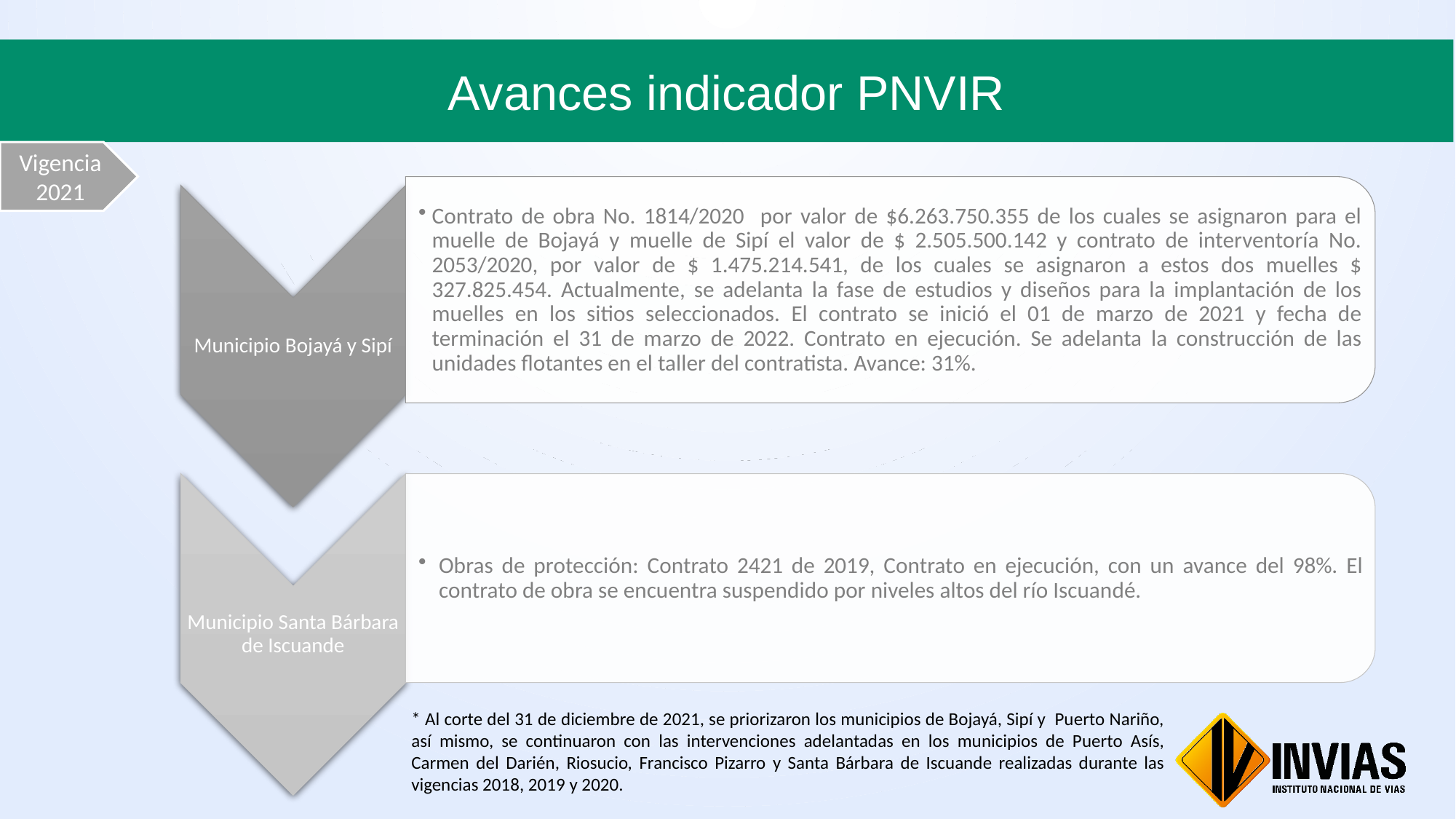

Avances indicador PNVIR
Vigencia 2021
Municipio Bojayá y Sipí
Contrato de obra No. 1814/2020  por valor de $6.263.750.355 de los cuales se asignaron para el muelle de Bojayá y muelle de Sipí el valor de $ 2.505.500.142 y contrato de interventoría No. 2053/2020, por valor de $ 1.475.214.541, de los cuales se asignaron a estos dos muelles $ 327.825.454. Actualmente, se adelanta la fase de estudios y diseños para la implantación de los muelles en los sitios seleccionados. El contrato se inició el 01 de marzo de 2021 y fecha de terminación el 31 de marzo de 2022. Contrato en ejecución. Se adelanta la construcción de las unidades flotantes en el taller del contratista. Avance: 31%.
Municipio Santa Bárbara de Iscuande
Obras de protección: Contrato 2421 de 2019, Contrato en ejecución, con un avance del 98%. El contrato de obra se encuentra suspendido por niveles altos del río Iscuandé.
* Al corte del 31 de diciembre de 2021, se priorizaron los municipios de Bojayá, Sipí y  Puerto Nariño, así mismo, se continuaron con las intervenciones adelantadas en los municipios de Puerto Asís, Carmen del Darién, Riosucio, Francisco Pizarro y Santa Bárbara de Iscuande realizadas durante las vigencias 2018, 2019 y 2020.